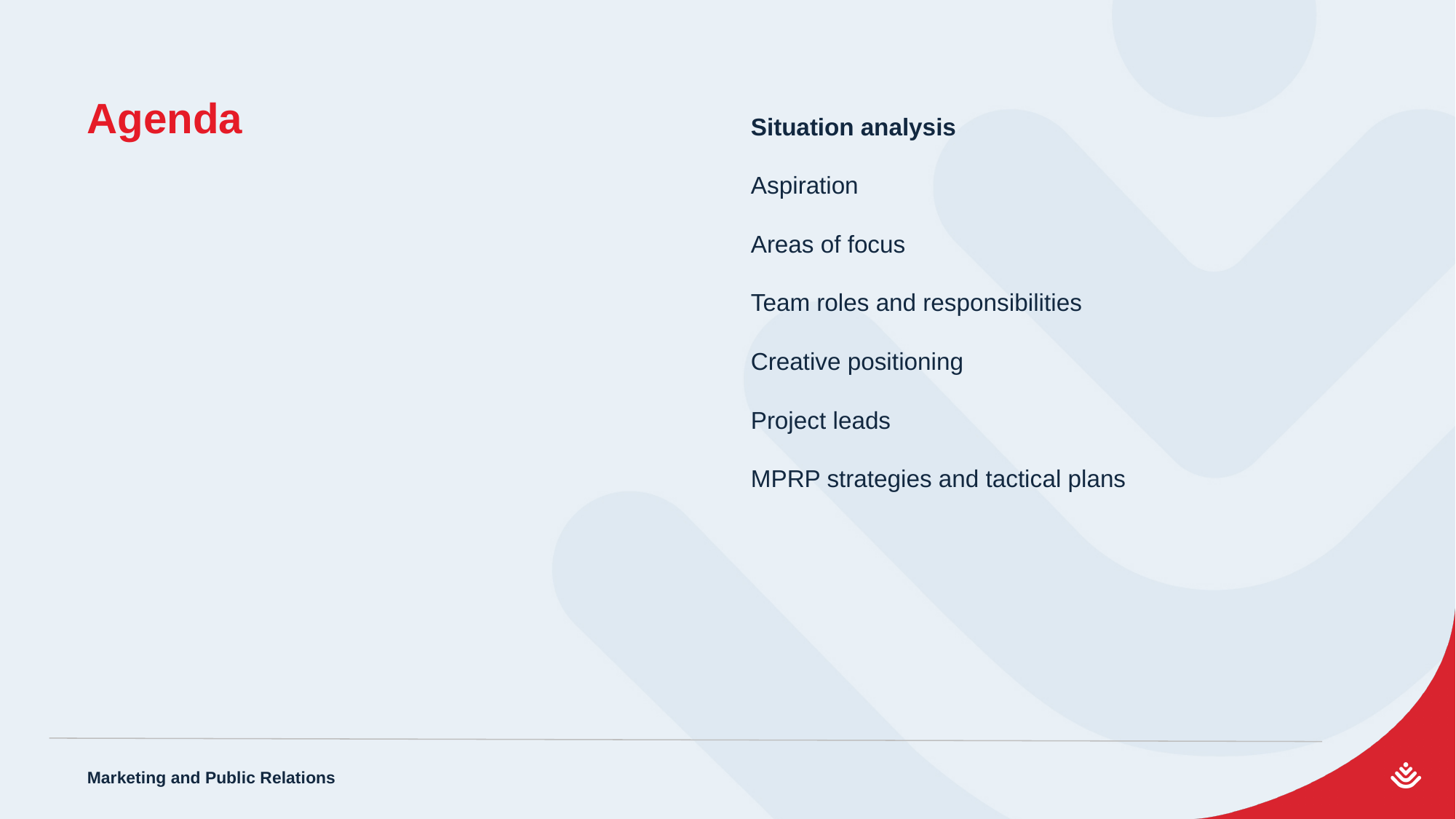

Agenda
Situation analysis
Aspiration
Areas of focus
Team roles and responsibilities
Creative positioning
Project leads
MPRP strategies and tactical plans
Marketing and Public Relations